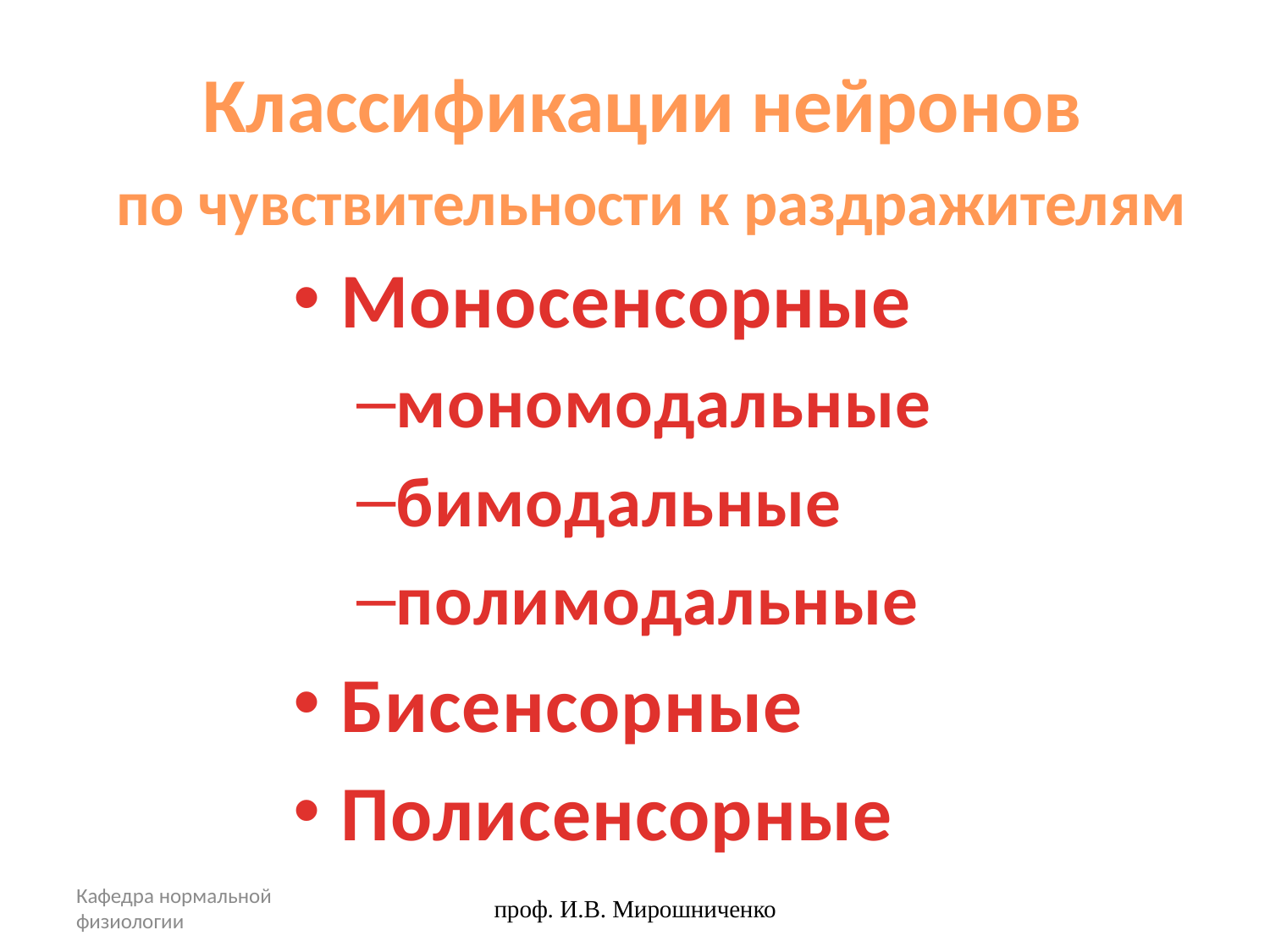

# Классификации нейронов по чувствительности к раздражителям
Моносенсорные
мономодальные
бимодальные
полимодальные
Бисенсорные
Полисенсорные

Кафедра нормальной физиологии
проф. И.В. Мирошниченко